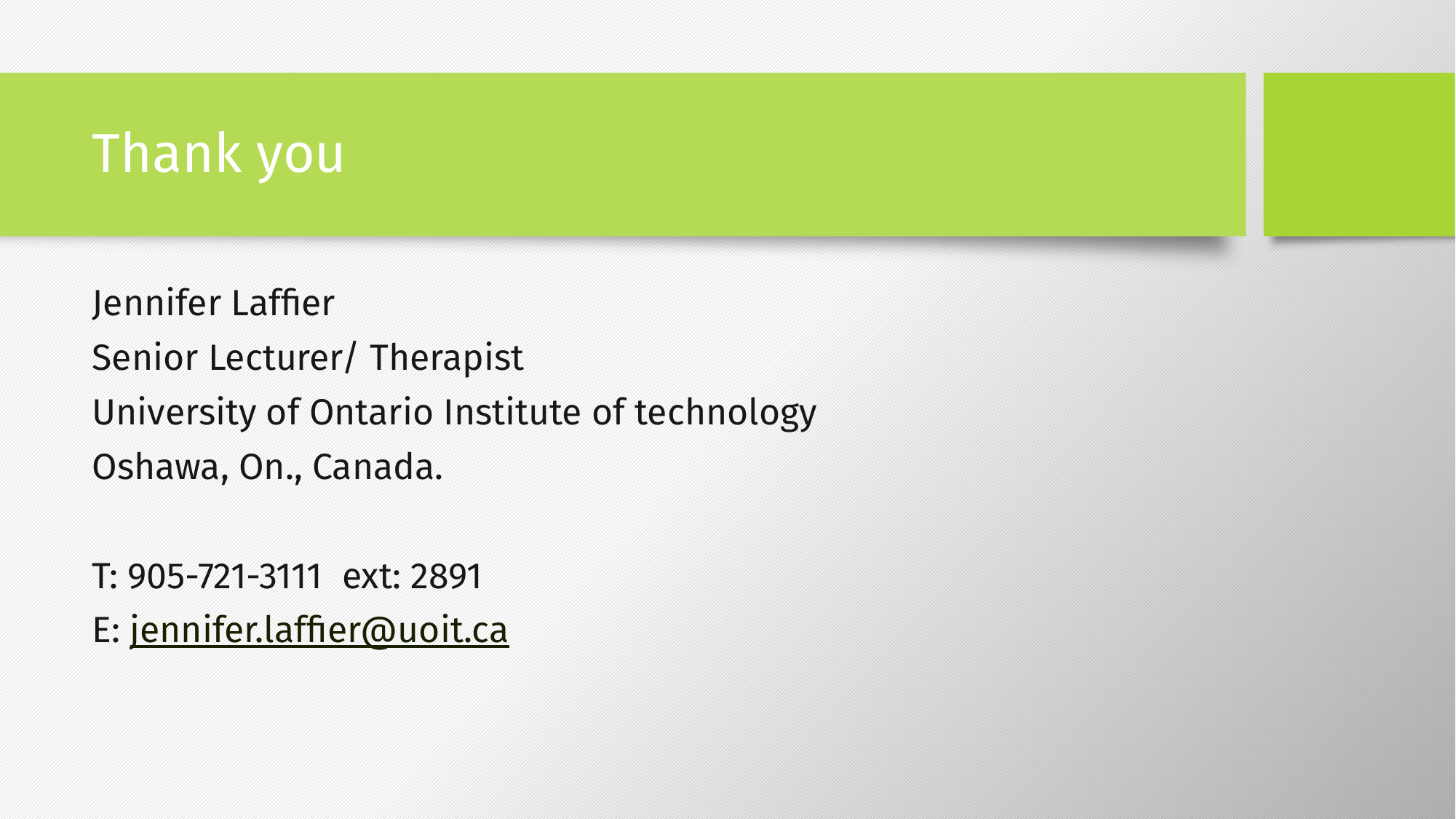

# Thank you
Jennifer Laffier
Senior Lecturer/ Therapist
University of Ontario Institute of technology
Oshawa, On., Canada.

T: 905-721-3111  ext: 2891
E: jennifer.laffier@uoit.ca